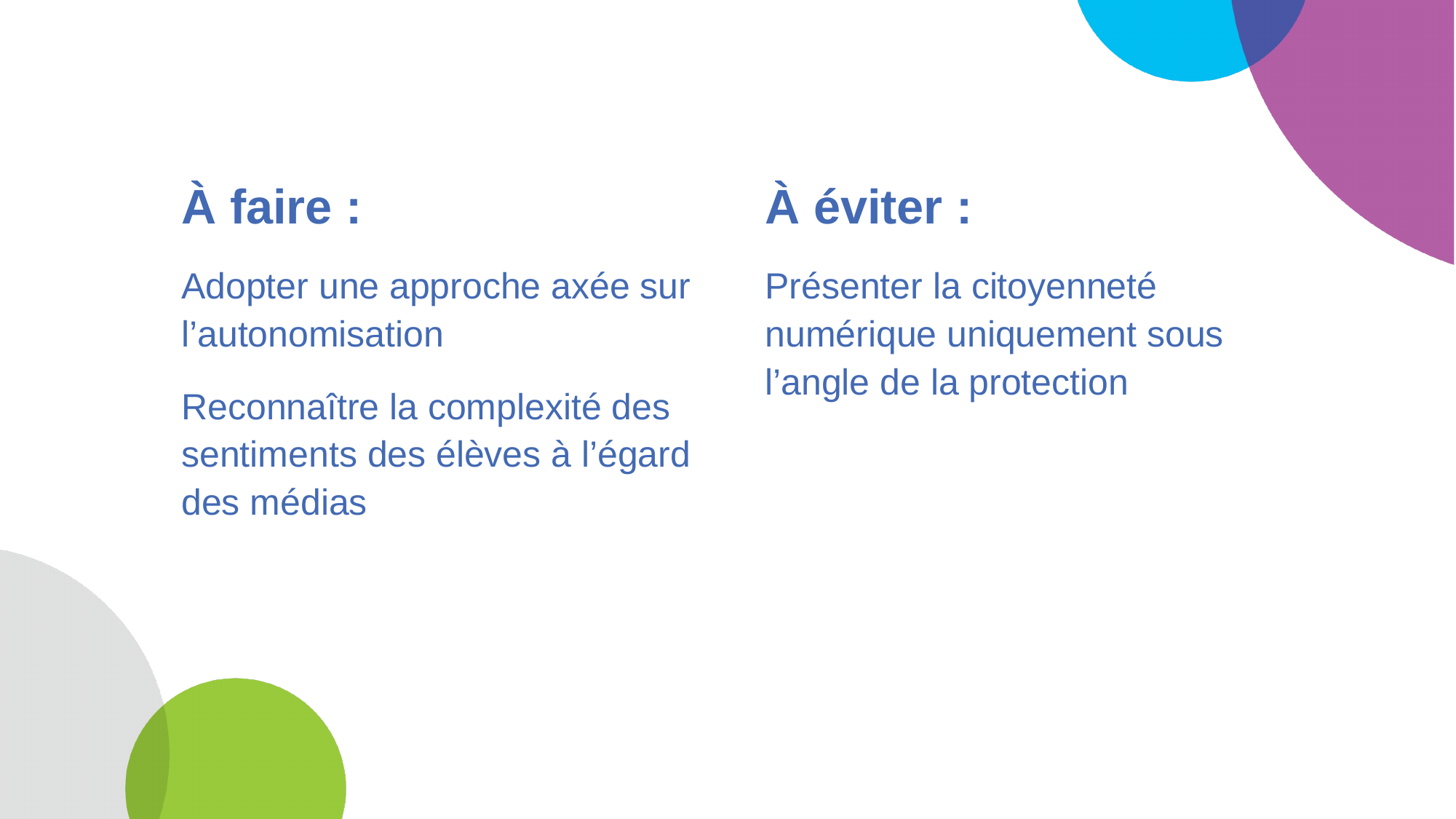

# Bonnes pratiques 2
À faire :
Adopter une approche axée sur l’autonomisation
Reconnaître la complexité des sentiments des élèves à l’égard des médias
À éviter :
Présenter la citoyenneté numérique uniquement sous l’angle de la protection